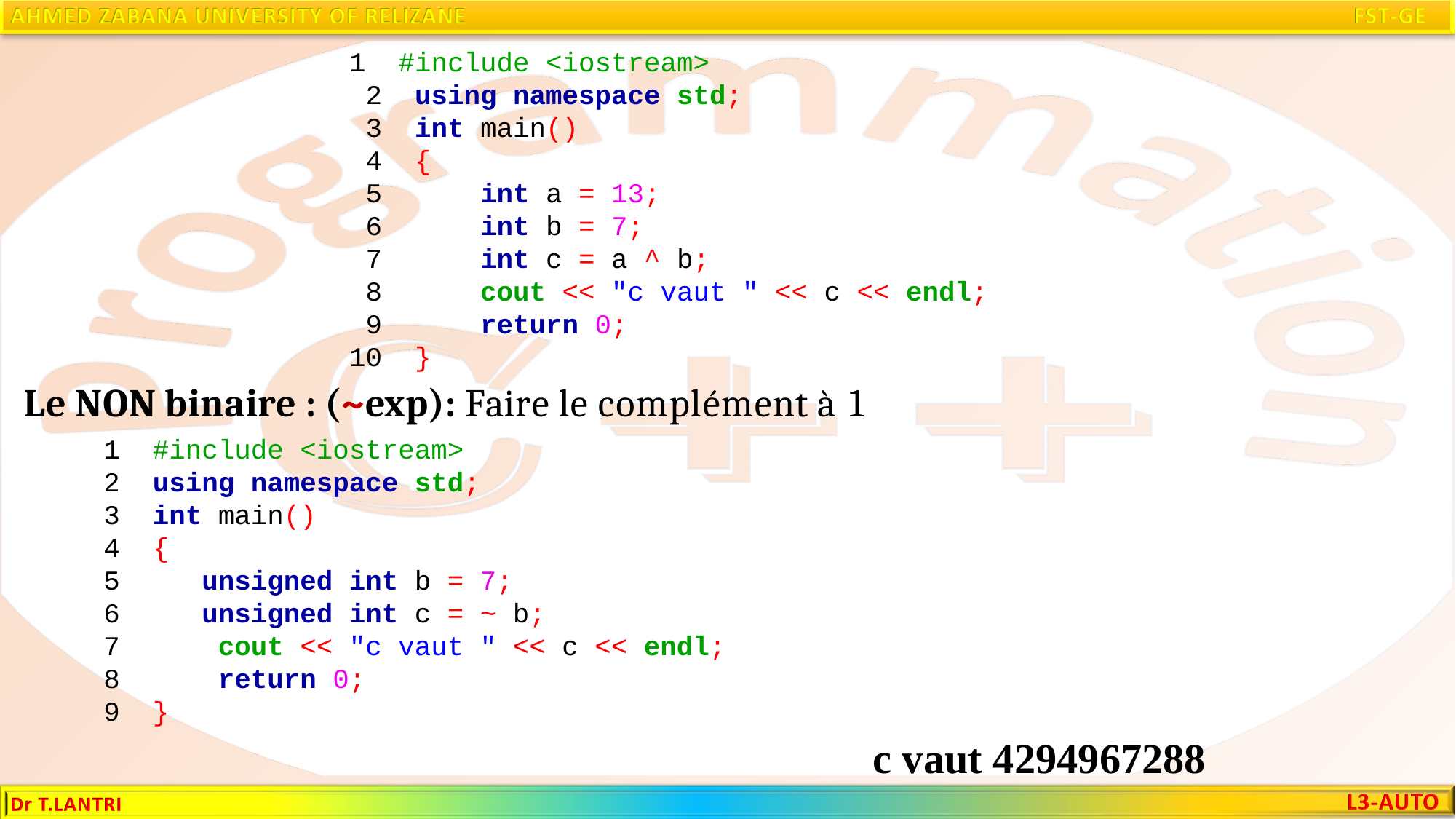

1  #include <iostream>
 2  using namespace std;
 3  int main()
 4  {
 5      int a = 13;
 6      int b = 7;
 7      int c = a ^ b;
 8      cout << "c vaut " << c << endl;
 9      return 0;
10  }
Le NON binaire : (~exp): Faire le complément à 1
 1  #include <iostream>
 2  using namespace std;
 3  int main()
 4  {
 5     unsigned int b = 7;
 6     unsigned int c = ~ b;
 7      cout << "c vaut " << c << endl;
 8      return 0;
 9  }
c vaut 4294967288